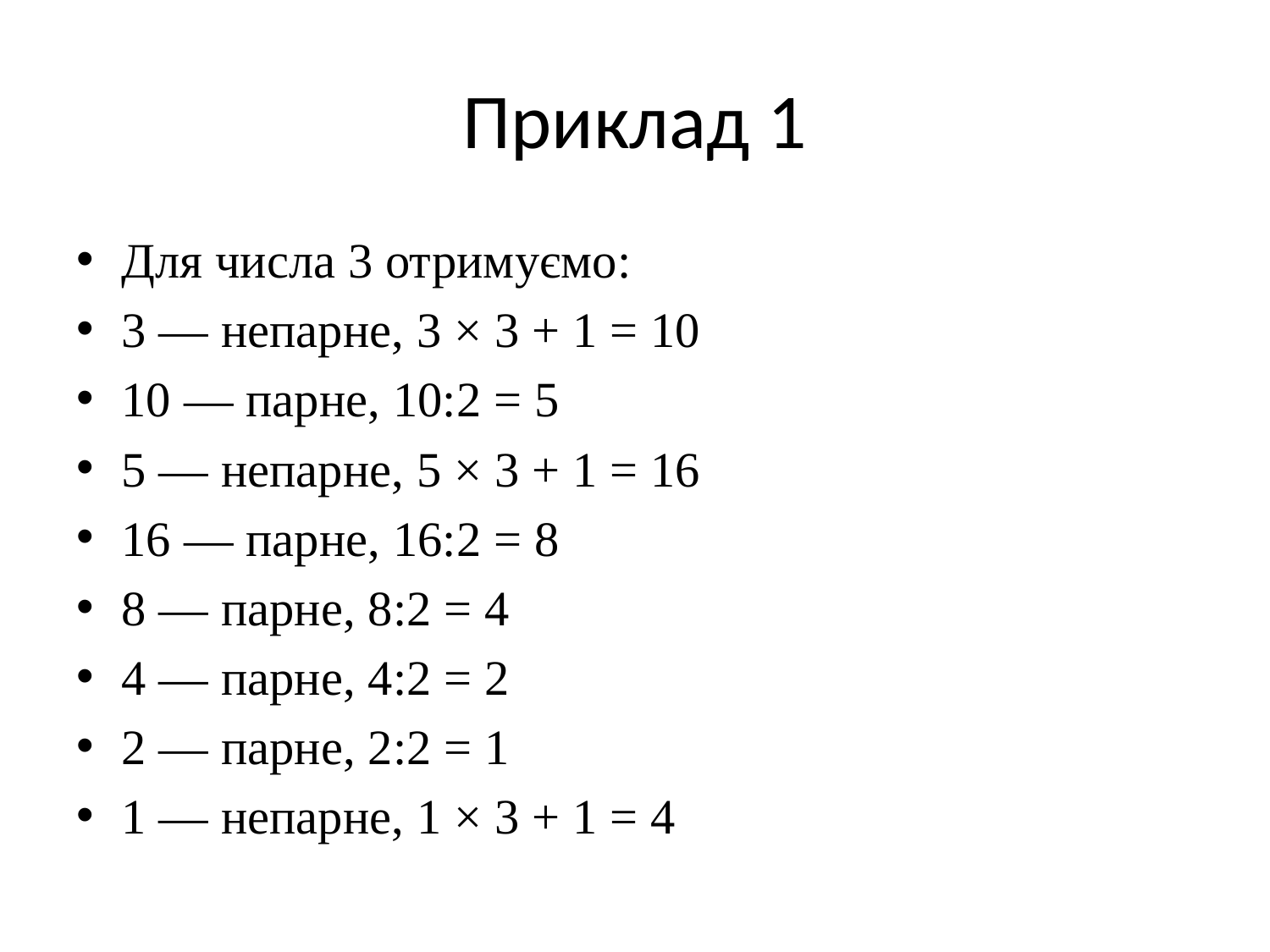

# Приклад 1
Для числа 3 отримуємо:
3 — непарне, 3 × 3 + 1 = 10
10 — парне, 10:2 = 5
5 — непарне, 5 × 3 + 1 = 16
16 — парне, 16:2 = 8
8 — парне, 8:2 = 4
4 — парне, 4:2 = 2
2 — парне, 2:2 = 1
1 — непарне, 1 × 3 + 1 = 4